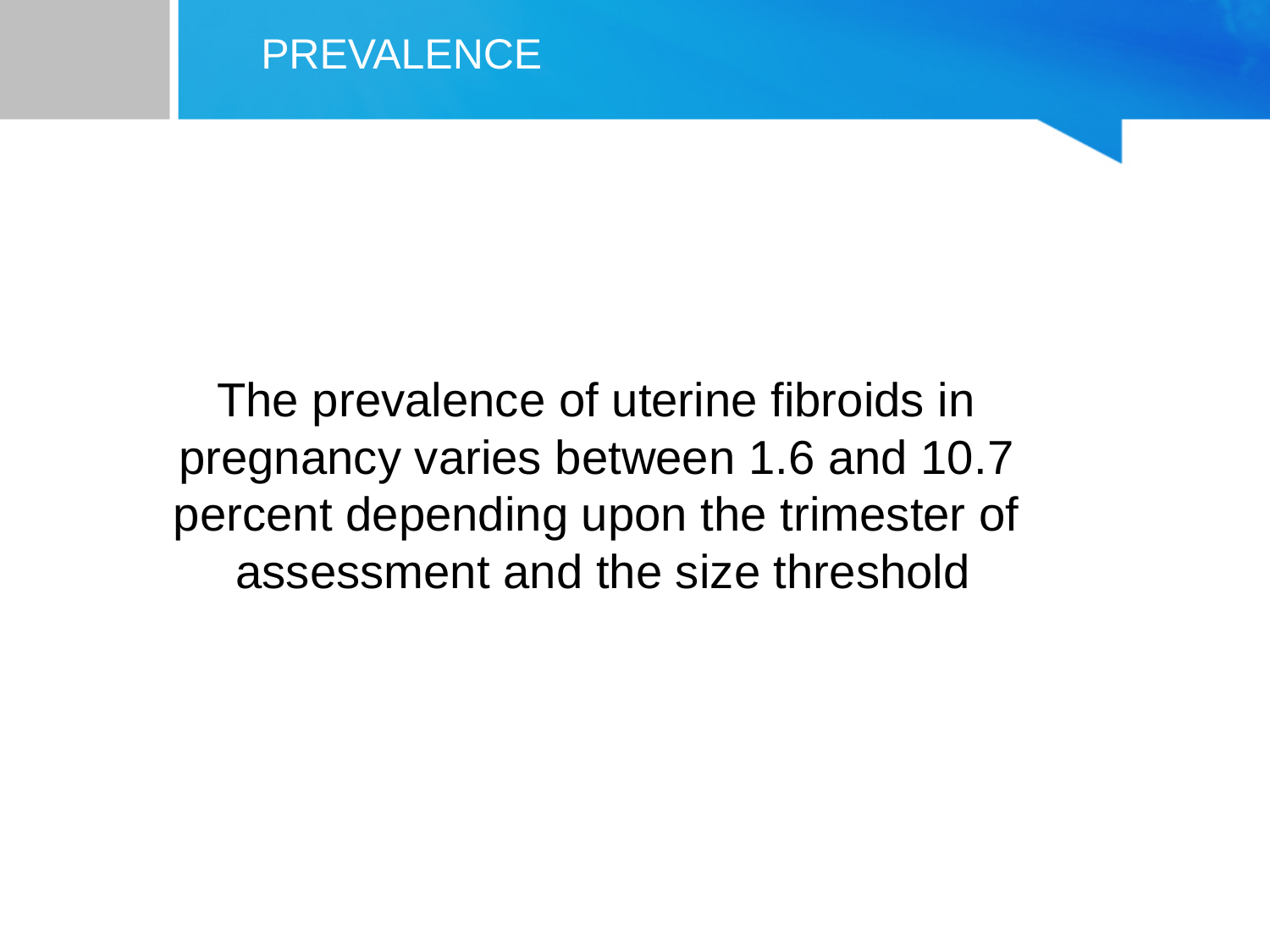

PREVALENCE

The prevalence of uterine fibroids in
pregnancy varies between 1.6 and 10.7
percent depending upon the trimester of
assessment and the size threshold